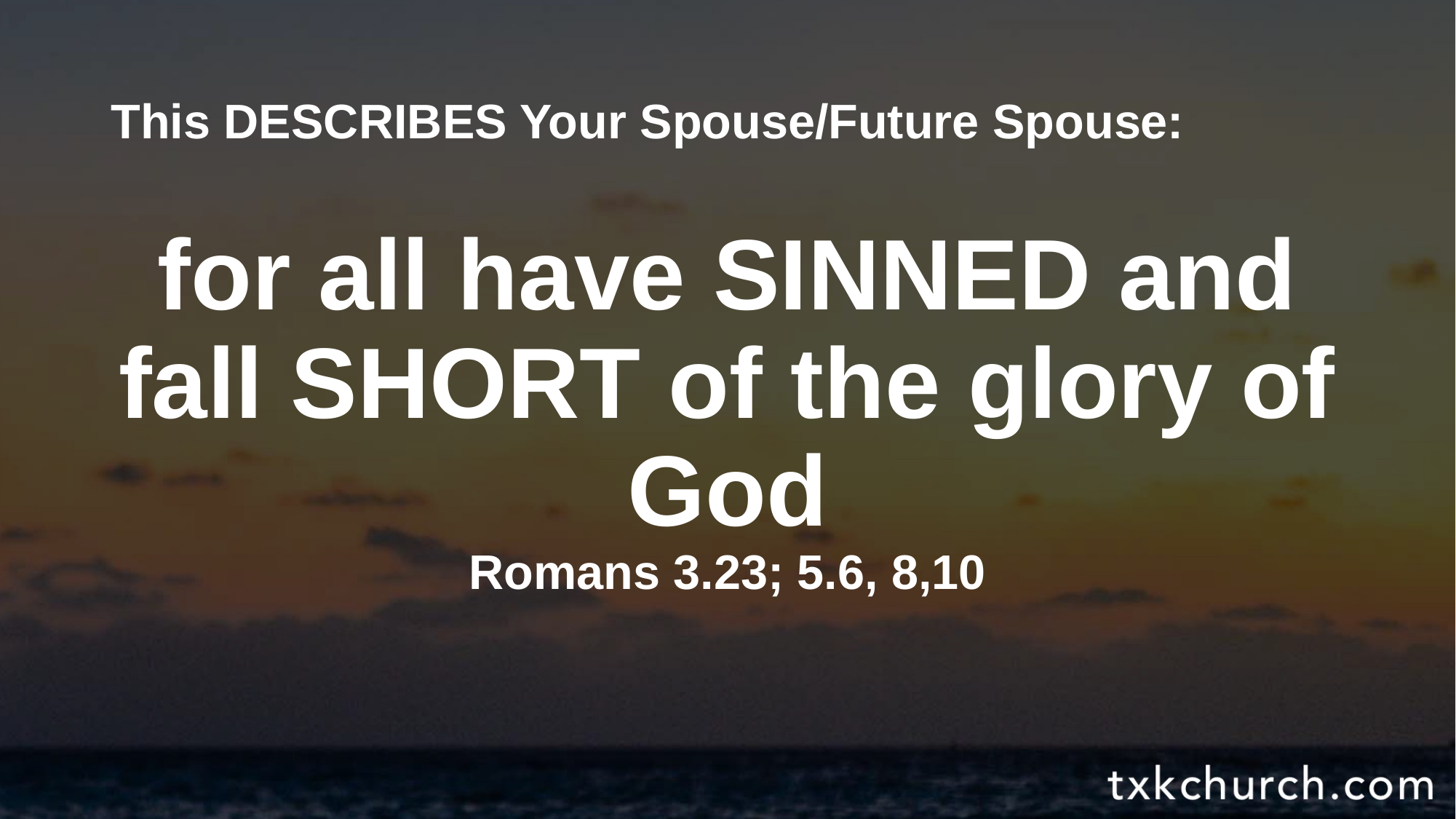

# This DESCRIBES Your Spouse/Future Spouse:
for all have SINNED and fall SHORT of the glory of God
Romans 3.23; 5.6, 8,10